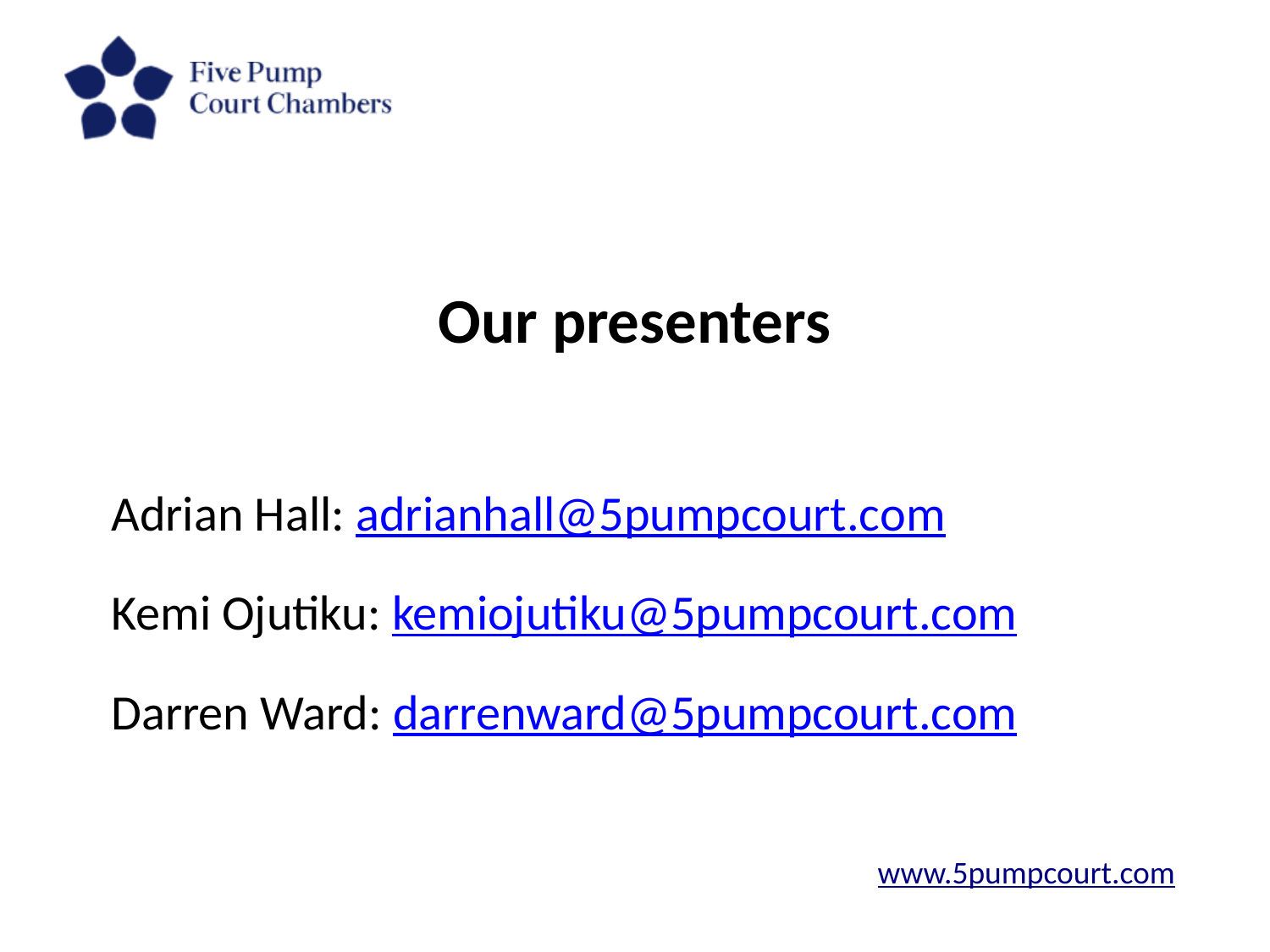

# Our presenters
Adrian Hall: adrianhall@5pumpcourt.com
Kemi Ojutiku: kemiojutiku@5pumpcourt.com
Darren Ward: darrenward@5pumpcourt.com
www.5pumpcourt.com